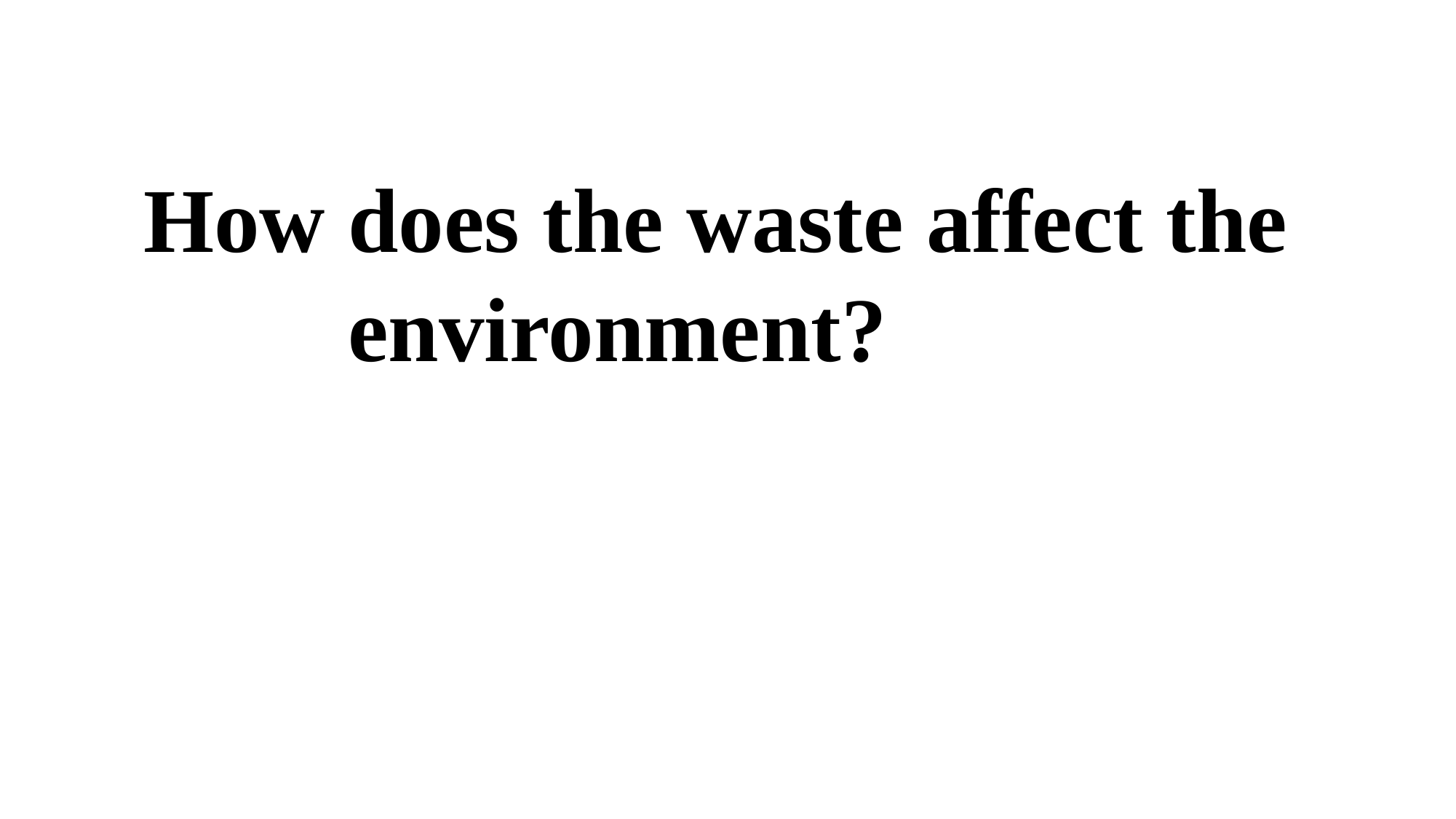

How does the waste affect the
         environment?